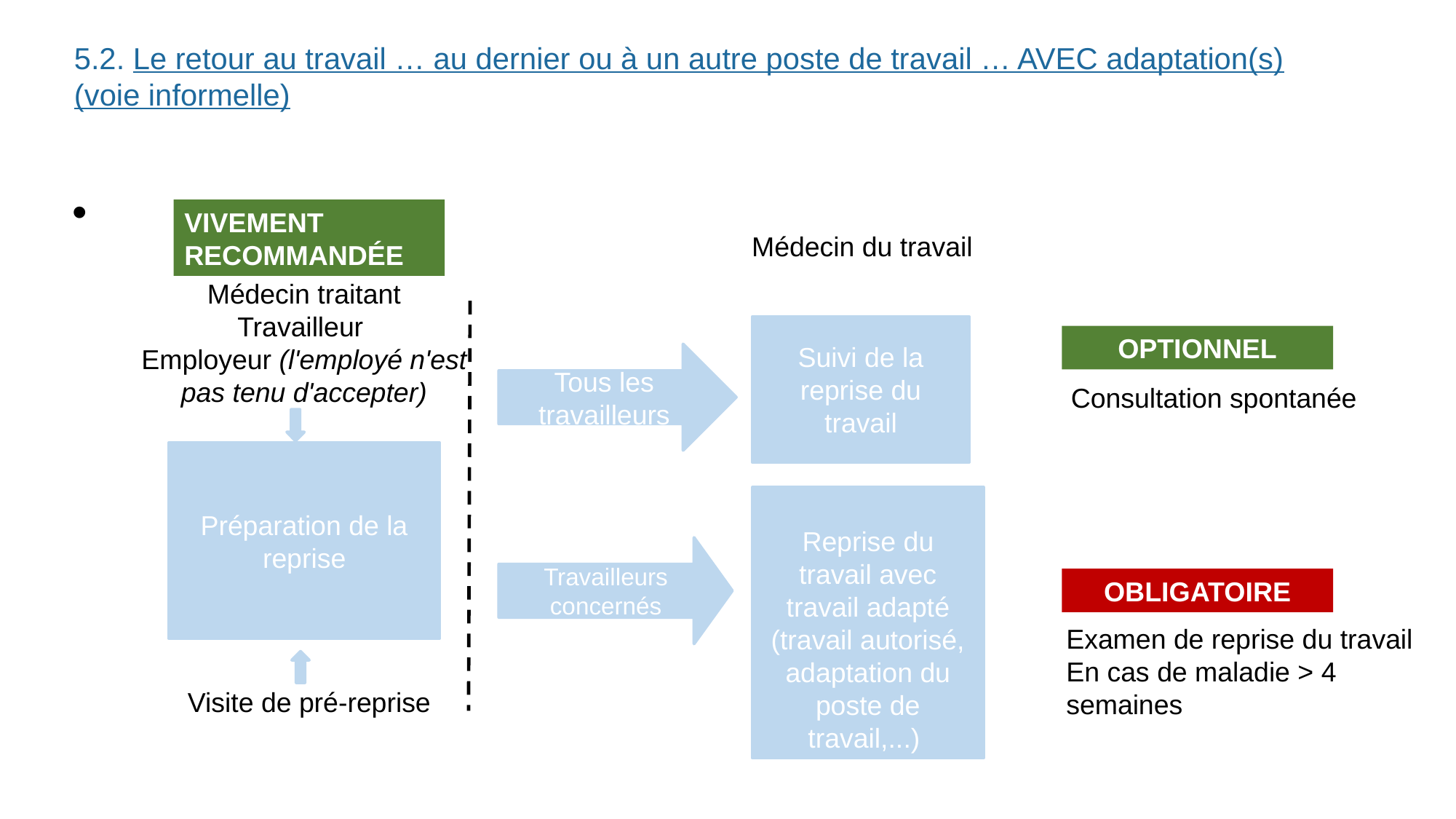

5.2. Le retour au travail … au dernier ou à un autre poste de travail … AVEC adaptation(s) (voie informelle)
#
VIVEMENT RECOMMANDÉE

Médecin du travail
Médecin traitant
Travailleur
Employeur (l'employé n'est pas tenu d'accepter)

Tous les travailleurs
Suivi de la reprise du travail
OPTIONNEL
Consultation spontanée

Préparation de la reprise
MG
Travailleurs concernés

Reprise du travail avec travail adapté (travail autorisé, adaptation du poste de travail,...)

OBLIGATOIRE
Examen de reprise du travail
En cas de maladie > 4 semaines

Visite de pré-reprise